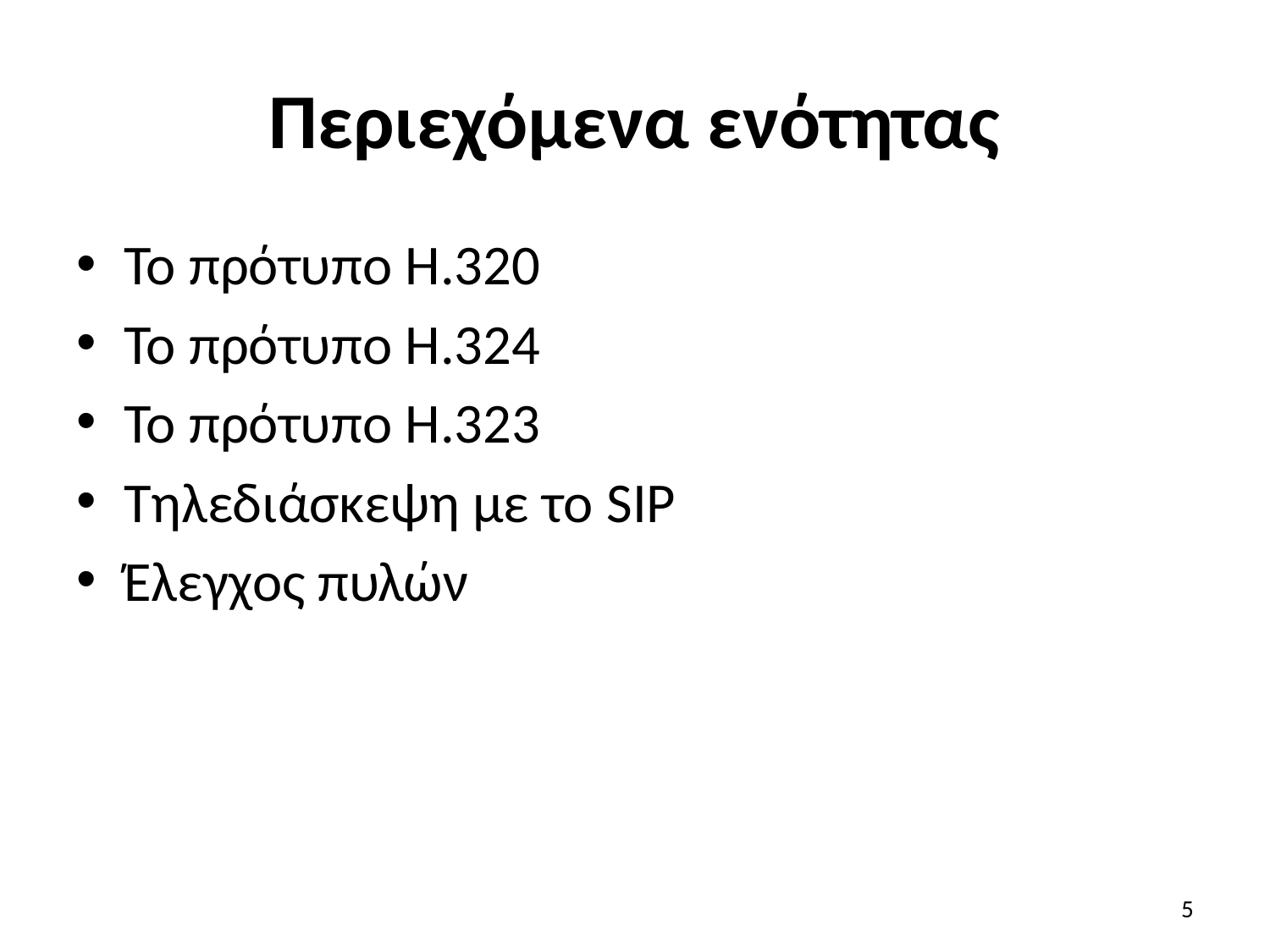

# Περιεχόμενα ενότητας
Το πρότυπο H.320
Το πρότυπο H.324
Το πρότυπο H.323
Τηλεδιάσκεψη με το SIP
Έλεγχος πυλών
5